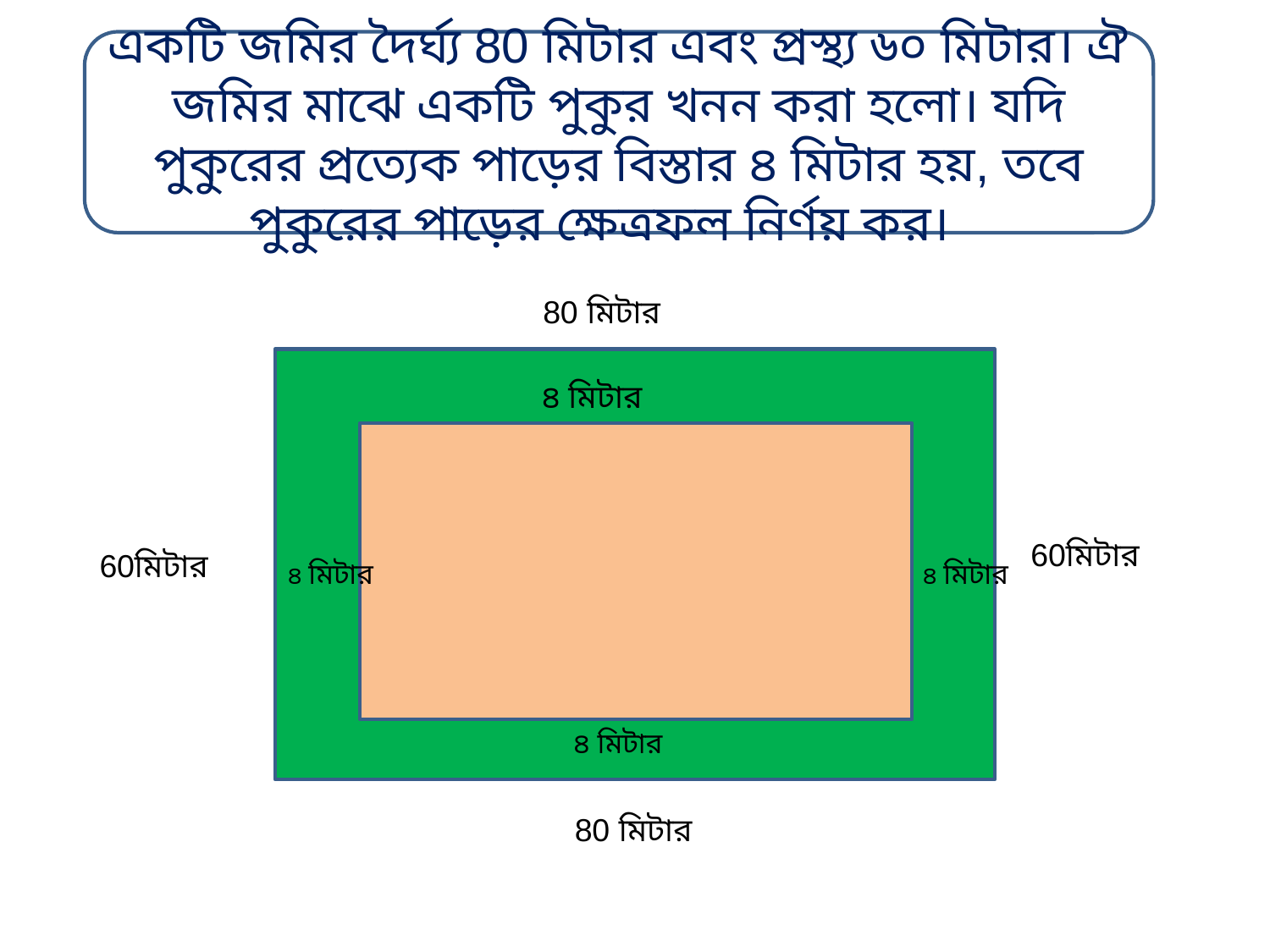

একটি জমির দৈর্ঘ্য 80 মিটার এবং প্রস্থ্য ৬০ মিটার। ঐ জমির মাঝে একটি পুকুর খনন করা হলো। যদি পুকুরের প্রত্যেক পাড়ের বিস্তার ৪ মিটার হয়, তবে পুকুরের পাড়ের ক্ষেত্রফল নির্ণয় কর।
80 মিটার

৪ মিটার

60মিটার
60মিটার
৪ মিটার
৪ মিটার
৪ মিটার
80 মিটার